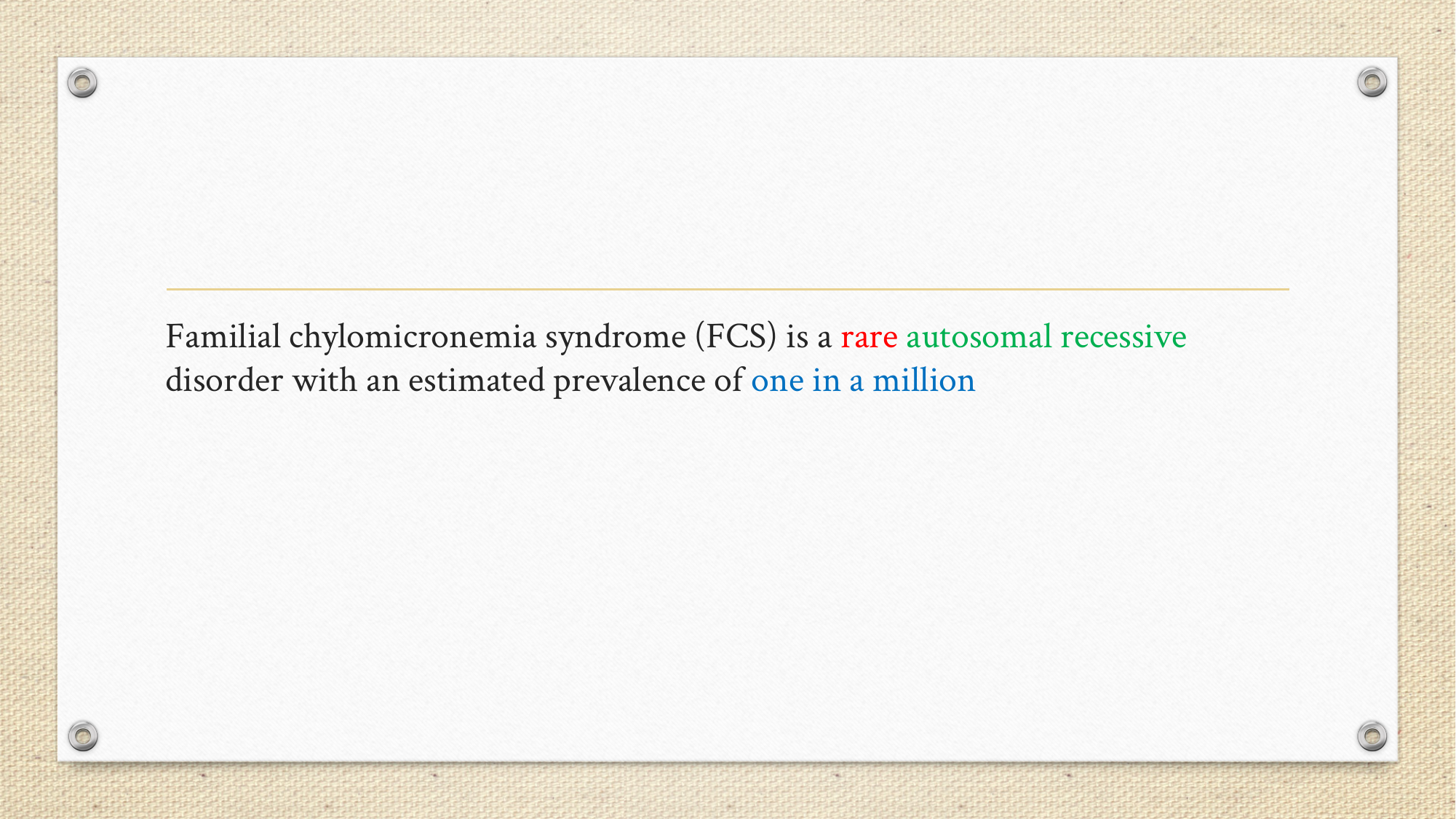

#
Familial chylomicronemia syndrome (FCS) is a rare autosomal recessive disorder with an estimated prevalence of one in a million